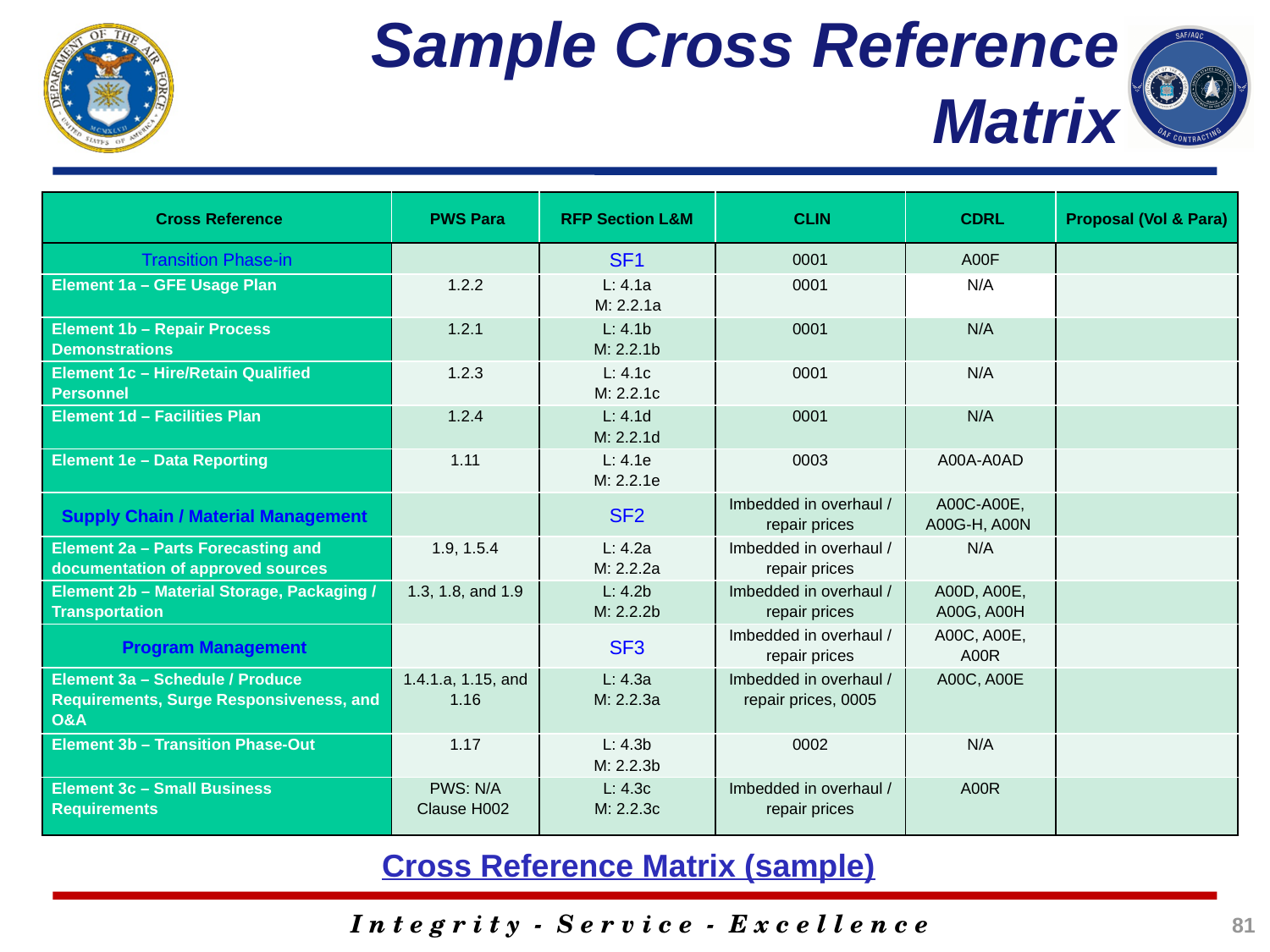

# Sample Cross Reference Matrix
| Cross Reference | PWS Para | RFP Section L&M | CLIN | CDRL | Proposal (Vol & Para) |
| --- | --- | --- | --- | --- | --- |
| Transition Phase-in |  | SF1 | 0001 | A00F |  |
| Element 1a – GFE Usage Plan | 1.2.2 | L: 4.1a M: 2.2.1a | 0001 | N/A |  |
| Element 1b – Repair Process Demonstrations | 1.2.1 | L: 4.1b M: 2.2.1b | 0001 | N/A |  |
| Element 1c – Hire/Retain Qualified Personnel | 1.2.3 | L: 4.1c M: 2.2.1c | 0001 | N/A |  |
| Element 1d – Facilities Plan | 1.2.4 | L: 4.1d M: 2.2.1d | 0001 | N/A |  |
| Element 1e – Data Reporting | 1.11 | L: 4.1e M: 2.2.1e | 0003 | A00A-A0AD |  |
| Supply Chain / Material Management |  | SF2 | Imbedded in overhaul / repair prices | A00C-A00E, A00G-H, A00N |  |
| Element 2a – Parts Forecasting and documentation of approved sources | 1.9, 1.5.4 | L: 4.2a M: 2.2.2a | Imbedded in overhaul / repair prices | N/A |  |
| Element 2b – Material Storage, Packaging / Transportation | 1.3, 1.8, and 1.9 | L: 4.2b M: 2.2.2b | Imbedded in overhaul / repair prices | A00D, A00E, A00G, A00H |  |
| Program Management |  | SF3 | Imbedded in overhaul / repair prices | A00C, A00E, A00R |  |
| Element 3a – Schedule / Produce Requirements, Surge Responsiveness, and O&A | 1.4.1.a, 1.15, and 1.16 | L: 4.3a M: 2.2.3a | Imbedded in overhaul / repair prices, 0005 | A00C, A00E |  |
| Element 3b – Transition Phase-Out | 1.17 | L: 4.3b M: 2.2.3b | 0002 | N/A |  |
| Element 3c – Small Business Requirements | PWS: N/A Clause H002 | L: 4.3c M: 2.2.3c | Imbedded in overhaul / repair prices | A00R |  |
Cross Reference Matrix (sample)
81